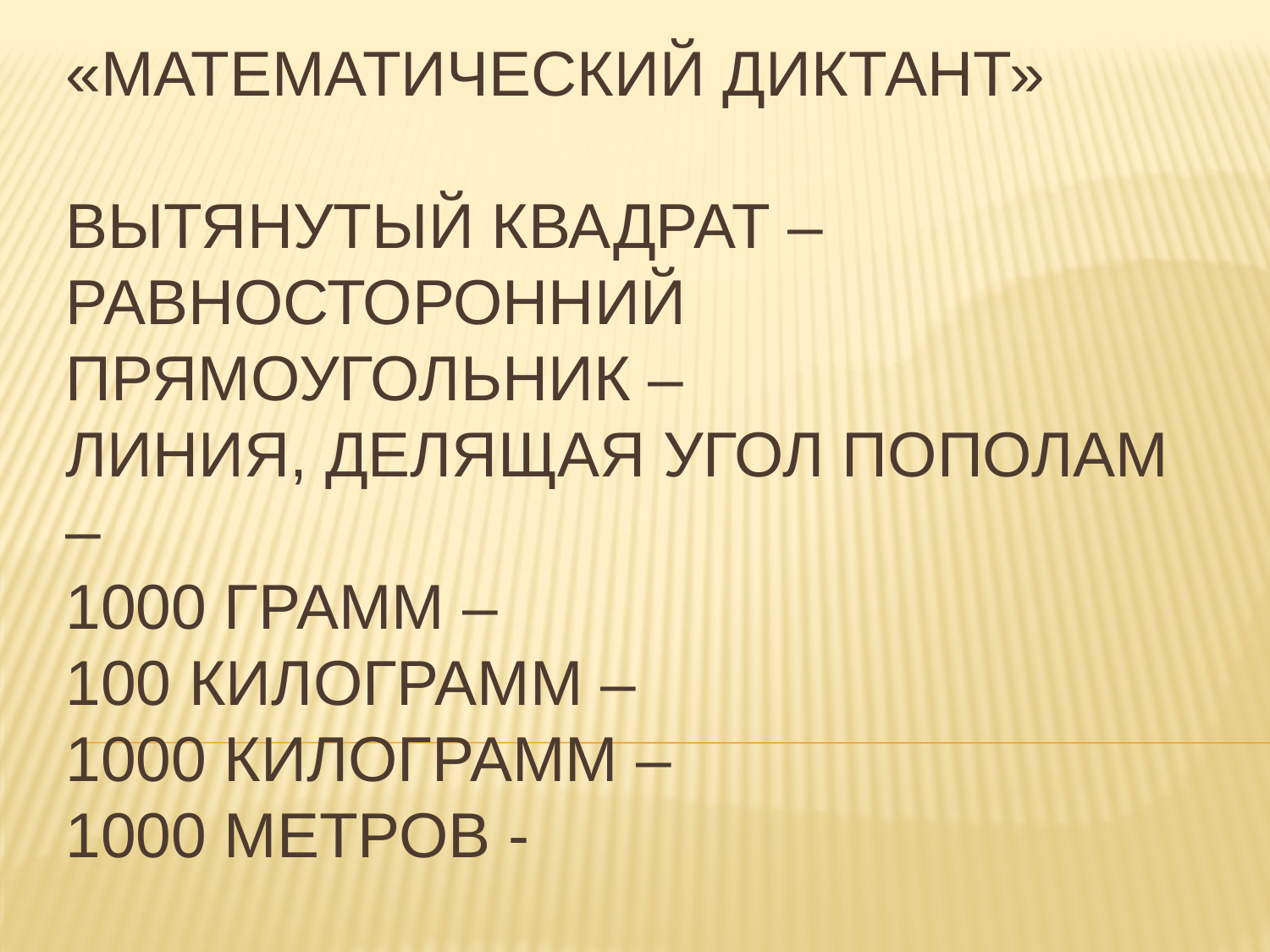

# «Математический диктант» Вытянутый квадрат – Равносторонний прямоугольник – Линия, делящая угол пополам – 1000 грамм – 100 килограмм – 1000 килограмм – 1000 метров -